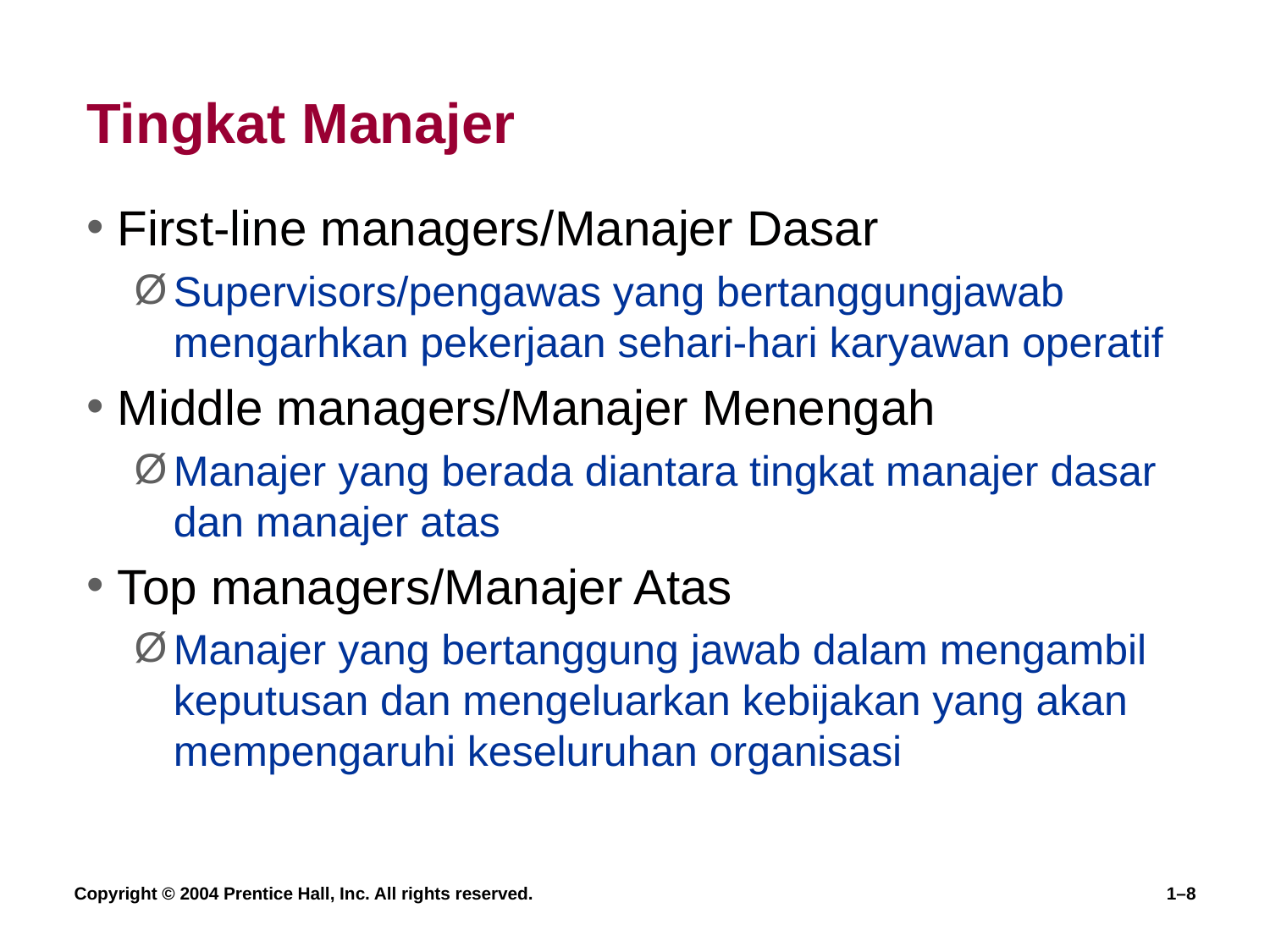

# Tingkat Manajer
First-line managers/Manajer Dasar
Supervisors/pengawas yang bertanggungjawab mengarhkan pekerjaan sehari-hari karyawan operatif
Middle managers/Manajer Menengah
Manajer yang berada diantara tingkat manajer dasar dan manajer atas
Top managers/Manajer Atas
Manajer yang bertanggung jawab dalam mengambil keputusan dan mengeluarkan kebijakan yang akan mempengaruhi keseluruhan organisasi
Copyright © 2004 Prentice Hall, Inc. All rights reserved.
1–8